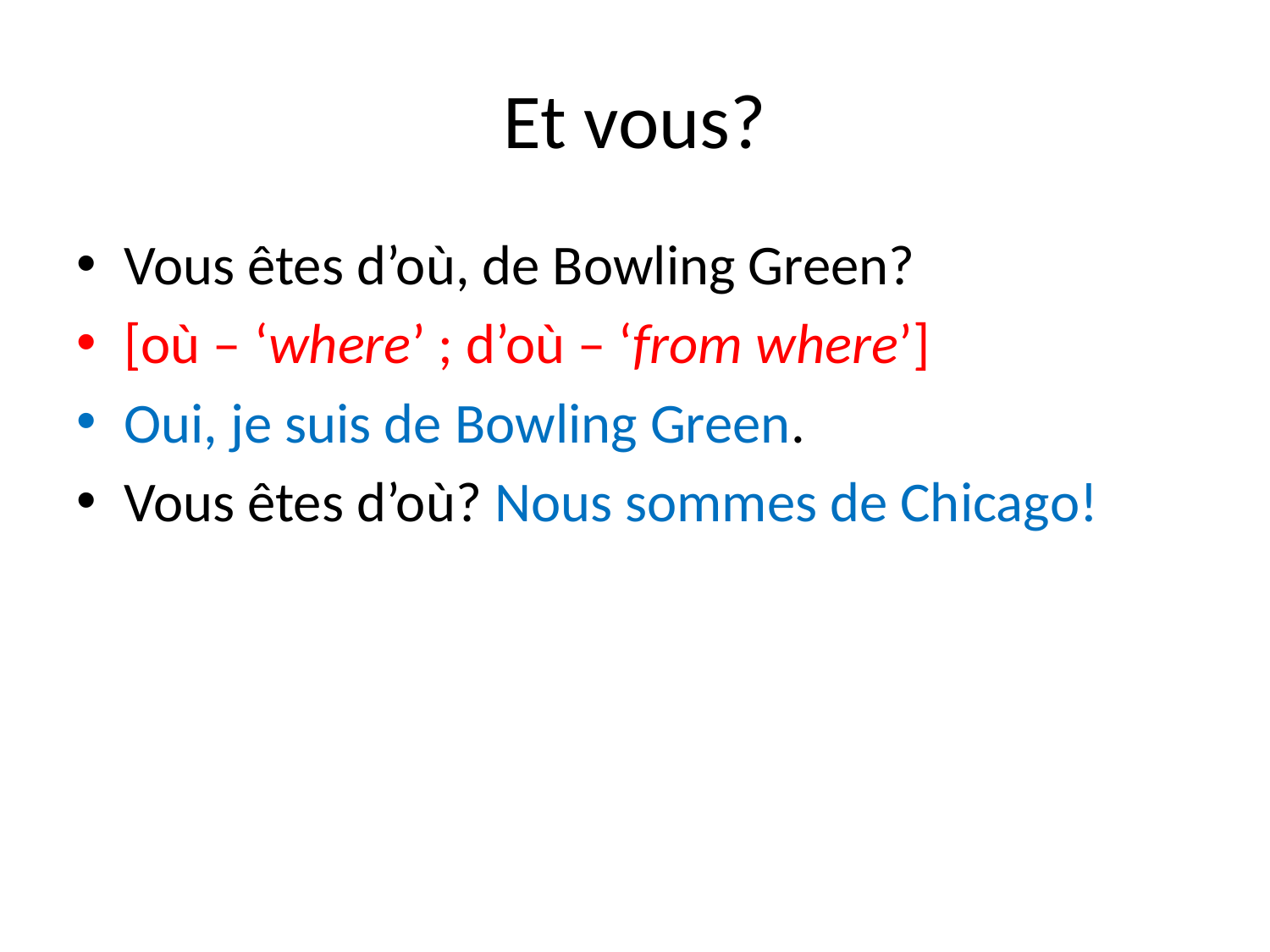

# Et vous?
Vous êtes d’où, de Bowling Green?
[où – ‘where’ ; d’où – ‘from where’]
Oui, je suis de Bowling Green.
Vous êtes d’où? Nous sommes de Chicago!